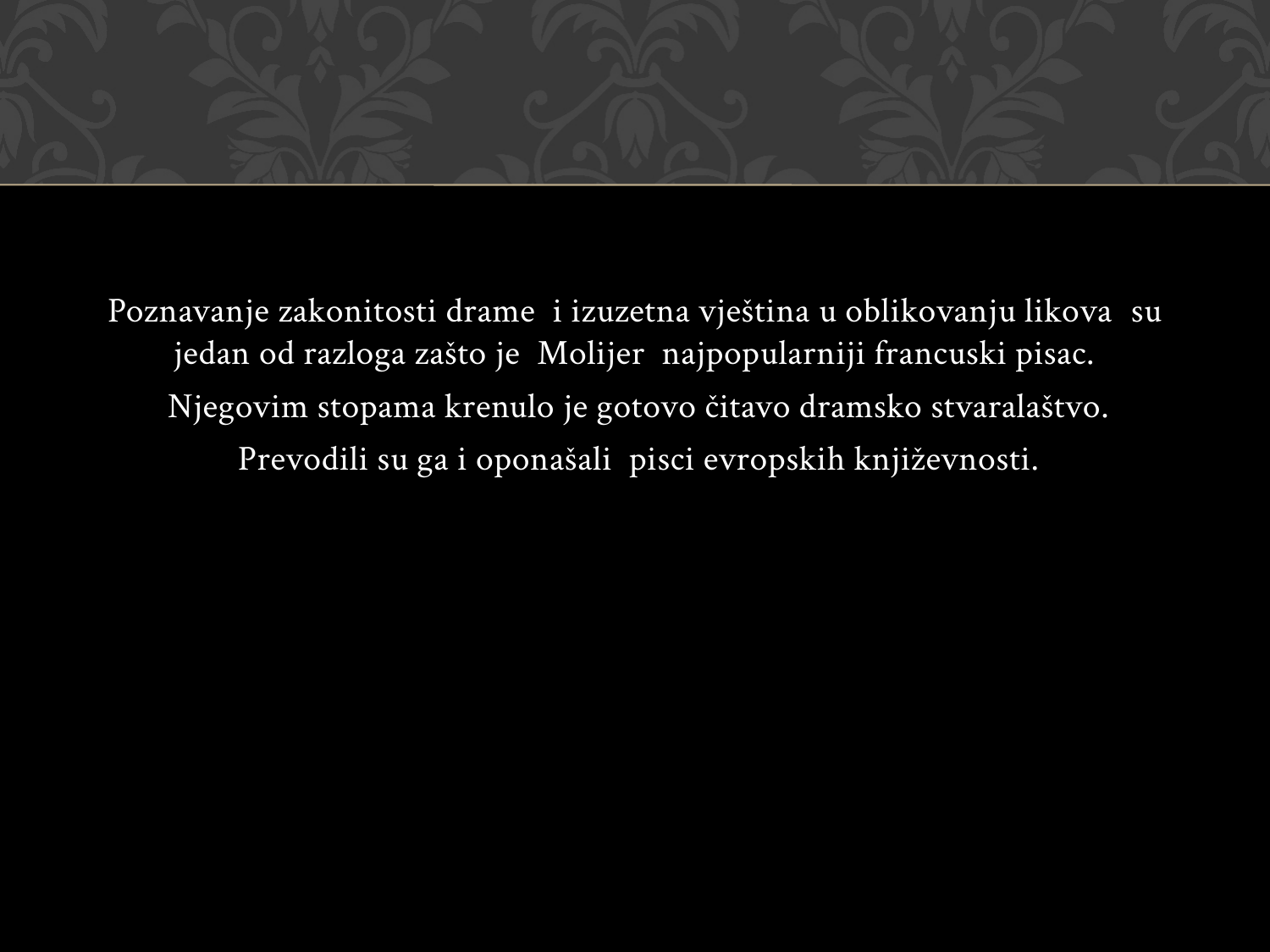

Poznavanje zakonitosti drame  i izuzetna vještina u oblikovanju likova  su jedan od razloga zašto je  Molijer  najpopularniji francuski pisac.
 Njegovim stopama krenulo je gotovo čitavo dramsko stvaralaštvo.
 Prevodili su ga i oponašali  pisci evropskih književnosti.